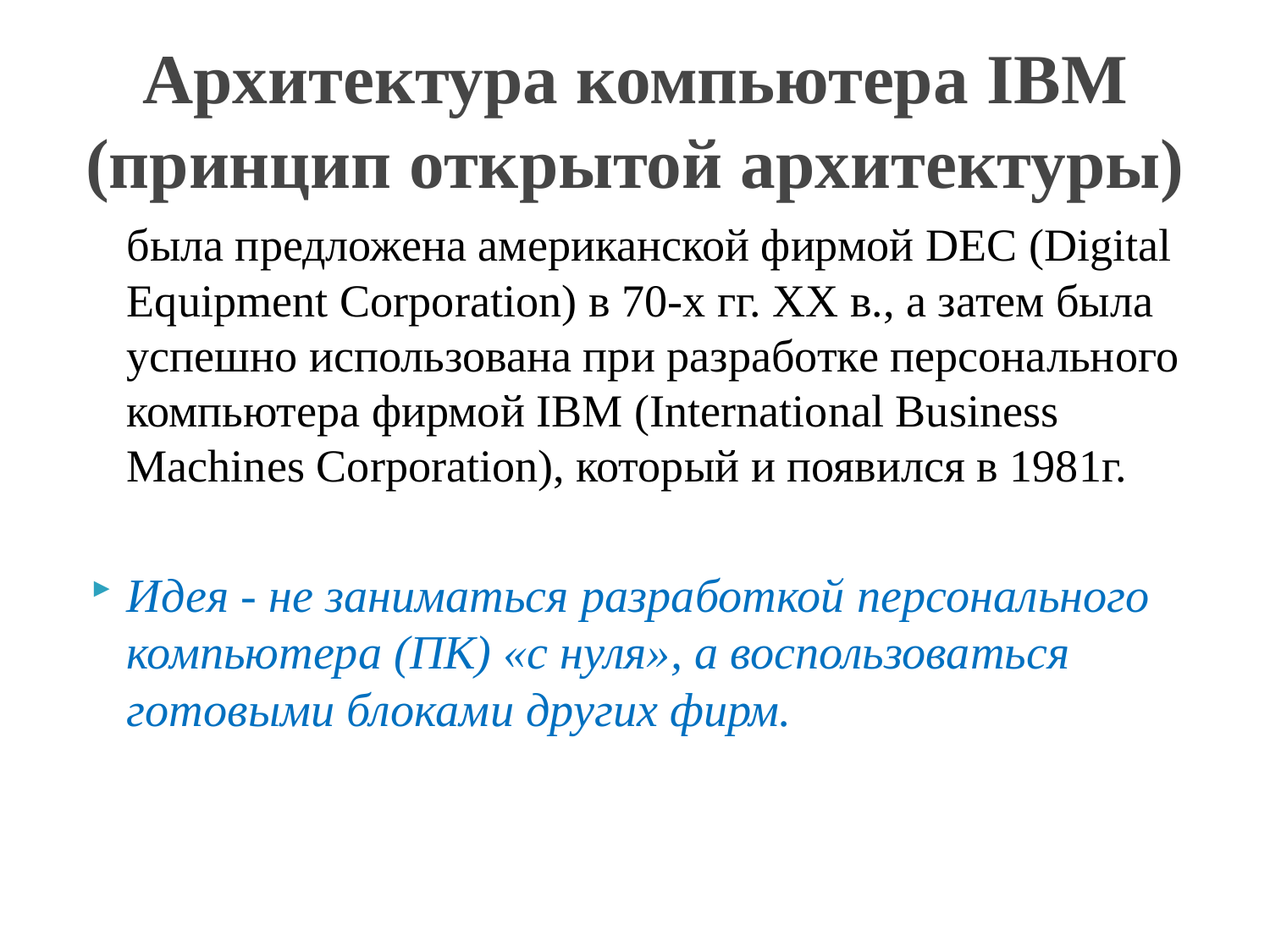

# Архитектура компьютера IBM (принцип открытой архитектуры)
	была предложена американской фирмой DEC (Digital Equipment Corporation) в 70-х гг. ХХ в., а затем была успешно использована при разработке персонального компьютера фирмой IBM (International Business Machines Corporation), который и появился в 1981г.

Идея - не заниматься разработкой персонального компьютера (ПК) «с нуля», а воспользоваться готовыми блоками других фирм.